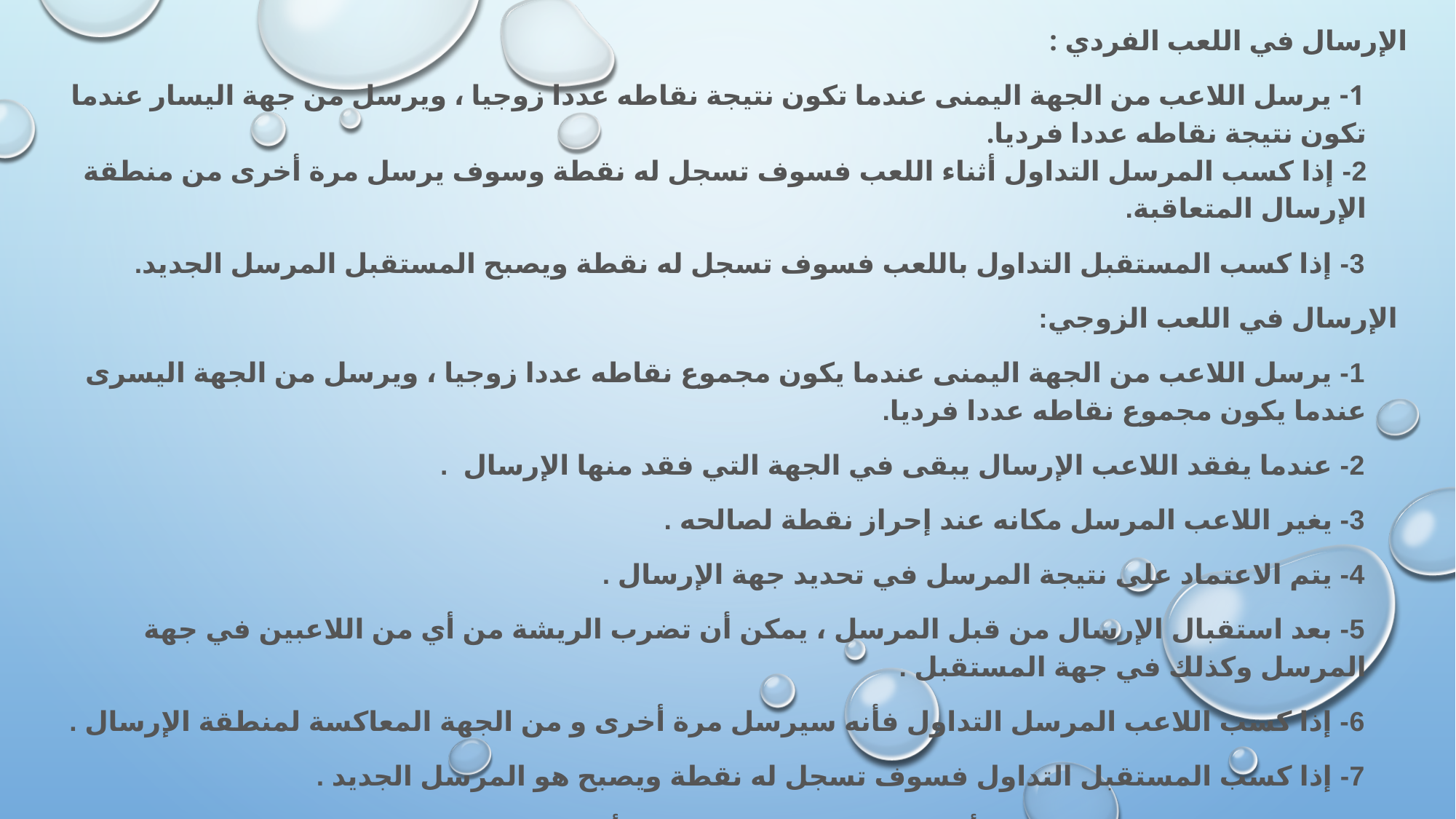

الإرسال في اللعب الفردي :
1- يرسل اللاعب من الجهة اليمنى عندما تكون نتيجة نقاطه عددا زوجيا ، ويرسل من جهة اليسار عندما تكون نتيجة نقاطه عددا فرديا.   
2- إذا كسب المرسل التداول أثناء اللعب فسوف تسجل له نقطة وسوف يرسل مرة أخرى من منطقة الإرسال المتعاقبة.
3- إذا كسب المستقبل التداول باللعب فسوف تسجل له نقطة ويصبح المستقبل المرسل الجديد.
 الإرسال في اللعب الزوجي:
1- يرسل اللاعب من الجهة اليمنى عندما يكون مجموع نقاطه عددا زوجيا ، ويرسل من الجهة اليسرى عندما يكون مجموع نقاطه عددا فرديا.
2- عندما يفقد اللاعب الإرسال يبقى في الجهة التي فقد منها الإرسال  .
3- يغير اللاعب المرسل مكانه عند إحراز نقطة لصالحه .
4- يتم الاعتماد على نتيجة المرسل في تحديد جهة الإرسال .
5- بعد استقبال الإرسال من قبل المرسل ، يمكن أن تضرب الريشة من أي من اللاعبين في جهة المرسل وكذلك في جهة المستقبل .
6- إذا كسب اللاعب المرسل التداول فأنه سيرسل مرة أخرى و من الجهة المعاكسة لمنطقة الإرسال .
7- إذا كسب المستقبل التداول فسوف تسجل له نقطة ويصبح هو المرسل الجديد .
8- على اللاعبين عدم الإرسال أو الاستقبال خارج دورهما، أو استقبال ارسالين تاليين في الشوط نفسه .
9- أي فريق يفوز بالشوط يستطيع أي لاعب البدء بالإرسال .
10- إذا اكتشف الحكم خطأ في ترتيب اللاعبين فيصحح الخطأ وتبقى النتيجة كما هي